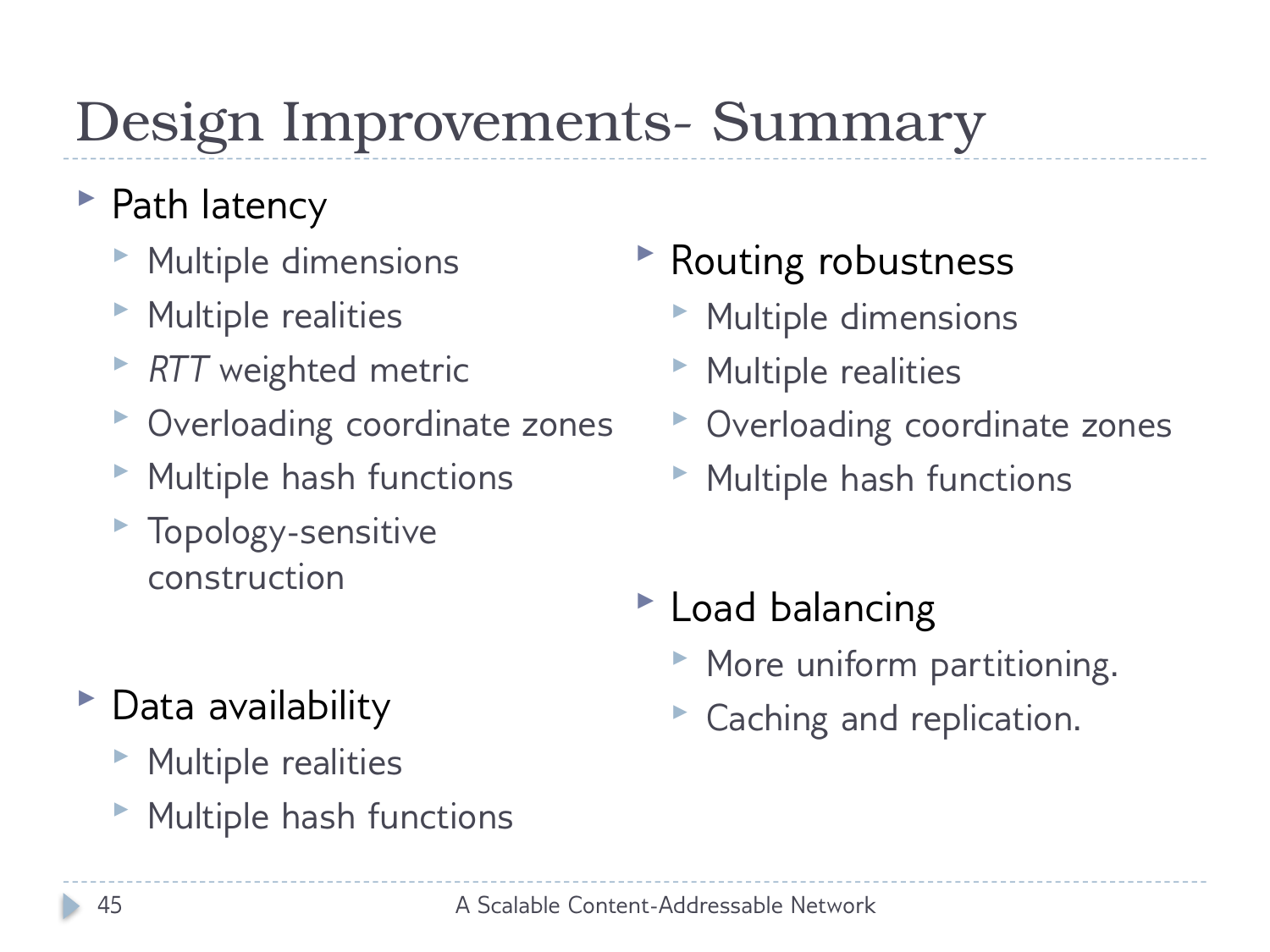

# Design Improvements- Summary
Path latency
Multiple dimensions
Multiple realities
RTT weighted metric
Overloading coordinate zones
Multiple hash functions
Topology-sensitive construction

Data availability
Multiple realities
Multiple hash functions

Routing robustness
Multiple dimensions
Multiple realities
Overloading coordinate zones
Multiple hash functions

Load balancing
More uniform partitioning.
Caching and replication.

45
A Scalable Content-Addressable Network